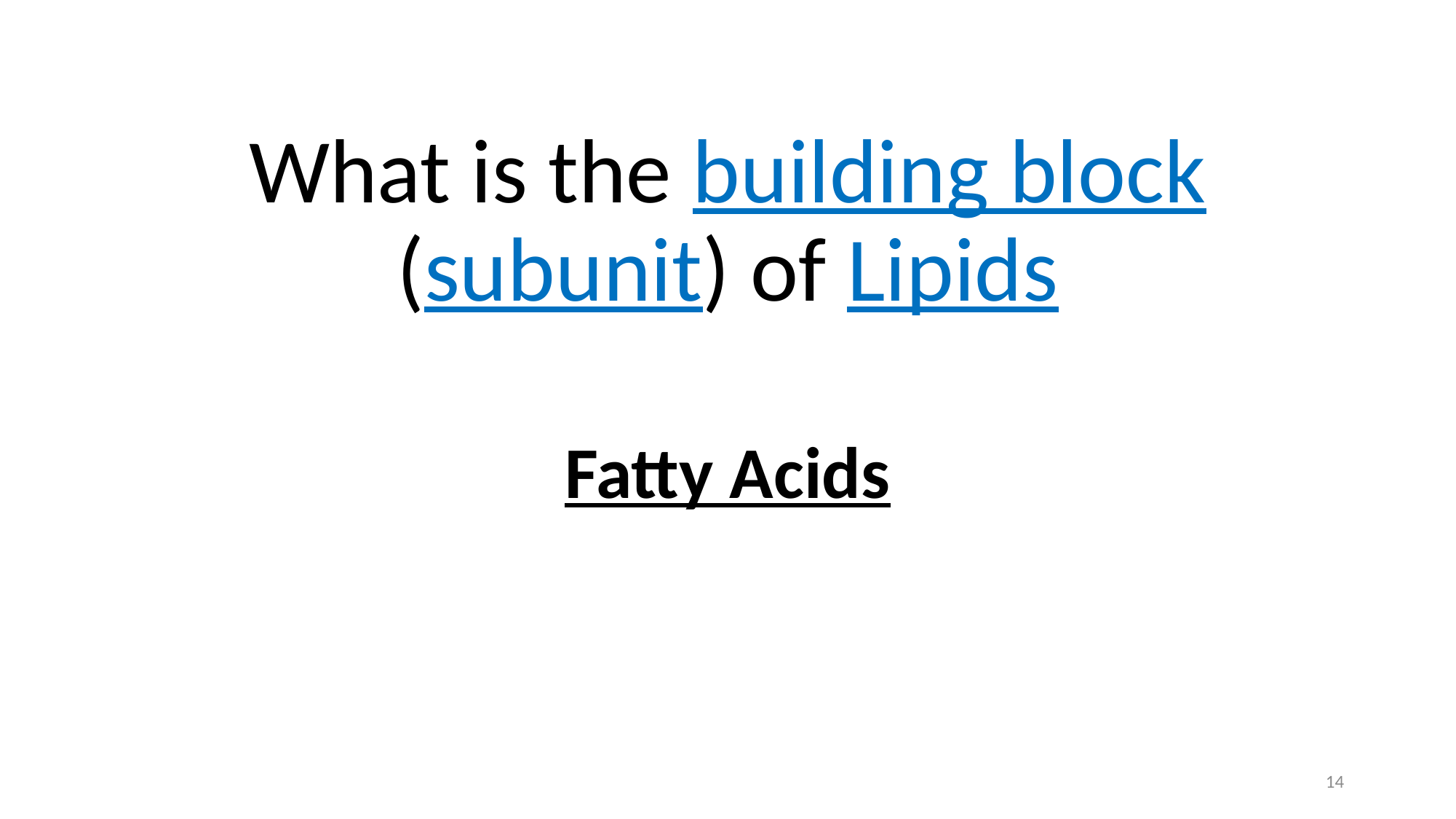

# What is the building block (subunit) of Lipids
Fatty Acids
14